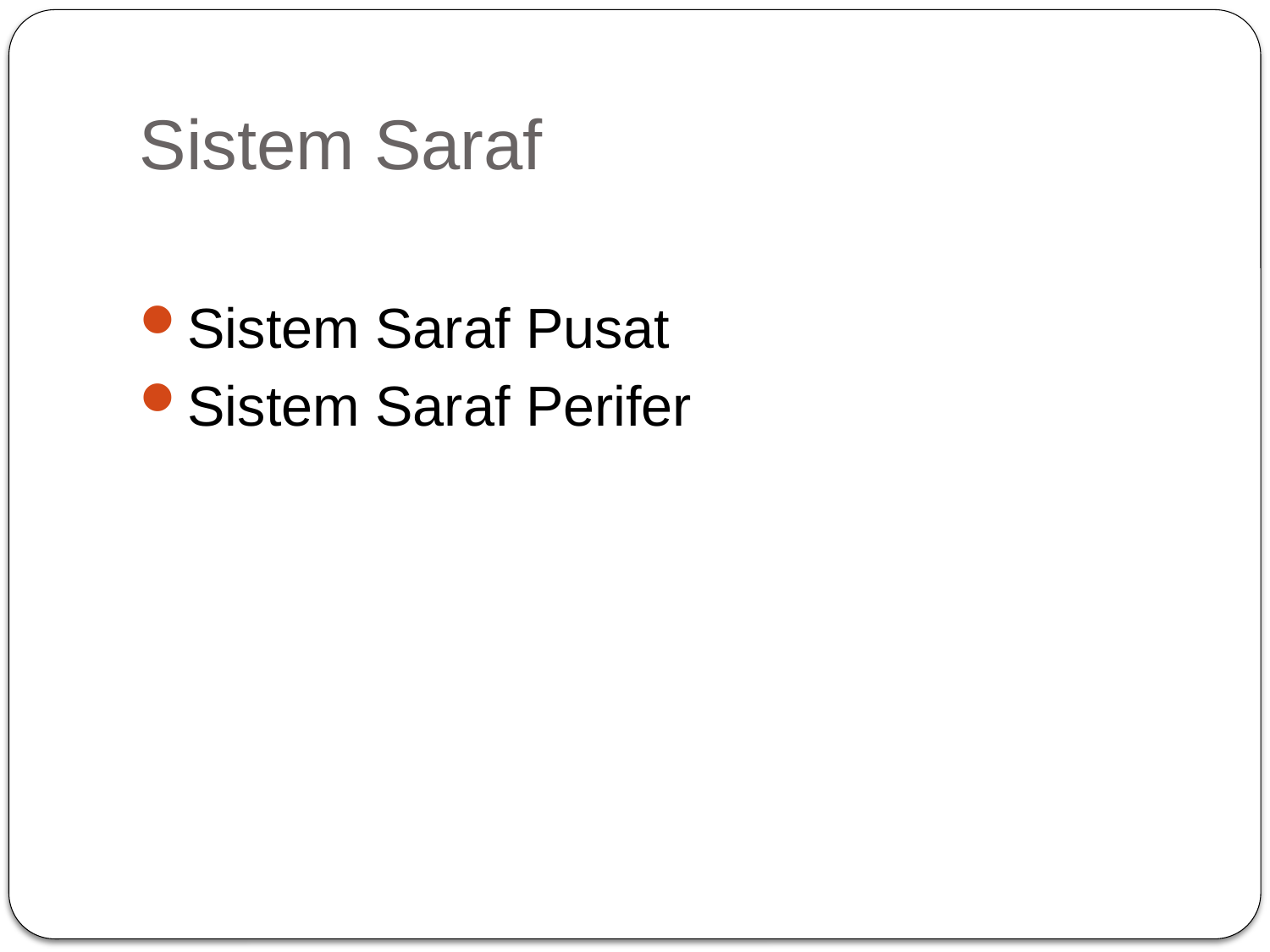

# Sistem Saraf
Sistem Saraf Pusat
Sistem Saraf Perifer